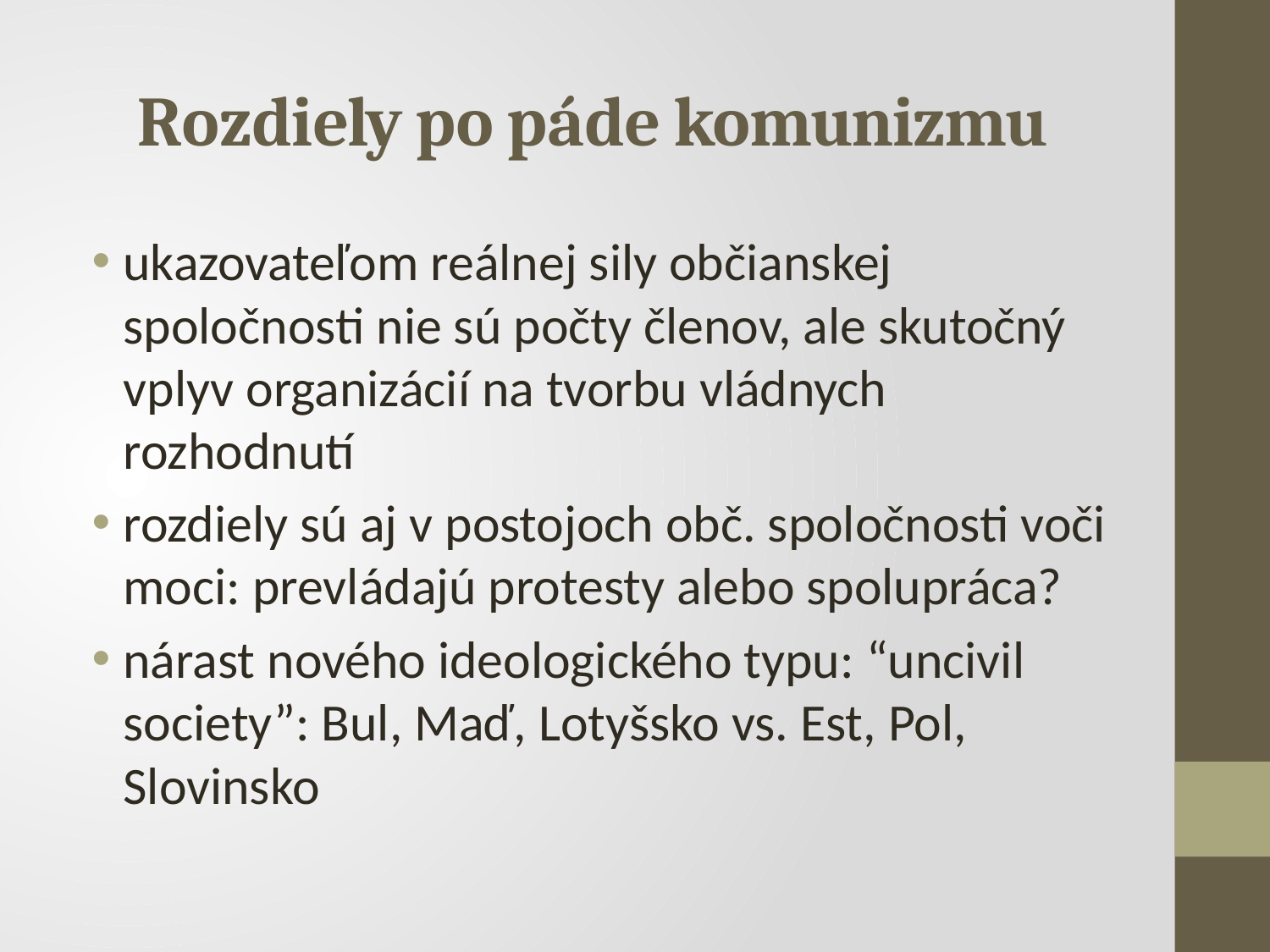

# Rozdiely po páde komunizmu
ukazovateľom reálnej sily občianskej spoločnosti nie sú počty členov, ale skutočný vplyv organizácií na tvorbu vládnych rozhodnutí
rozdiely sú aj v postojoch obč. spoločnosti voči moci: prevládajú protesty alebo spolupráca?
nárast nového ideologického typu: “uncivil society”: Bul, Maď, Lotyšsko vs. Est, Pol, Slovinsko